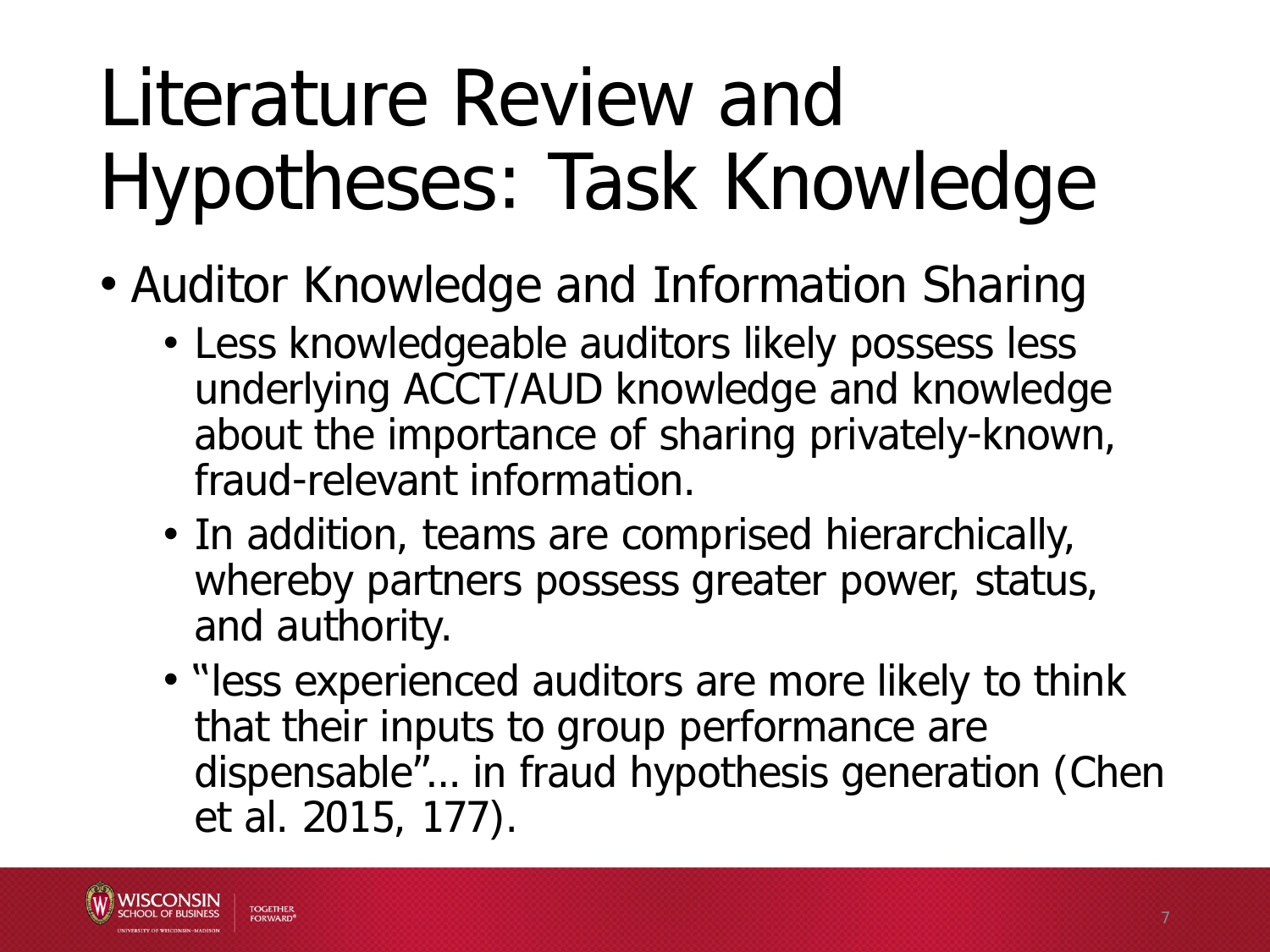

# Literature Review and Hypotheses: Task Knowledge
Auditor Knowledge and Information Sharing
Less knowledgeable auditors likely possess less underlying ACCT/AUD knowledge and knowledge about the importance of sharing privately-known, fraud-relevant information.
In addition, teams are comprised hierarchically, whereby partners possess greater power, status, and authority.
“less experienced auditors are more likely to think that their inputs to group performance are dispensable”… in fraud hypothesis generation (Chen et al. 2015, 177).
7